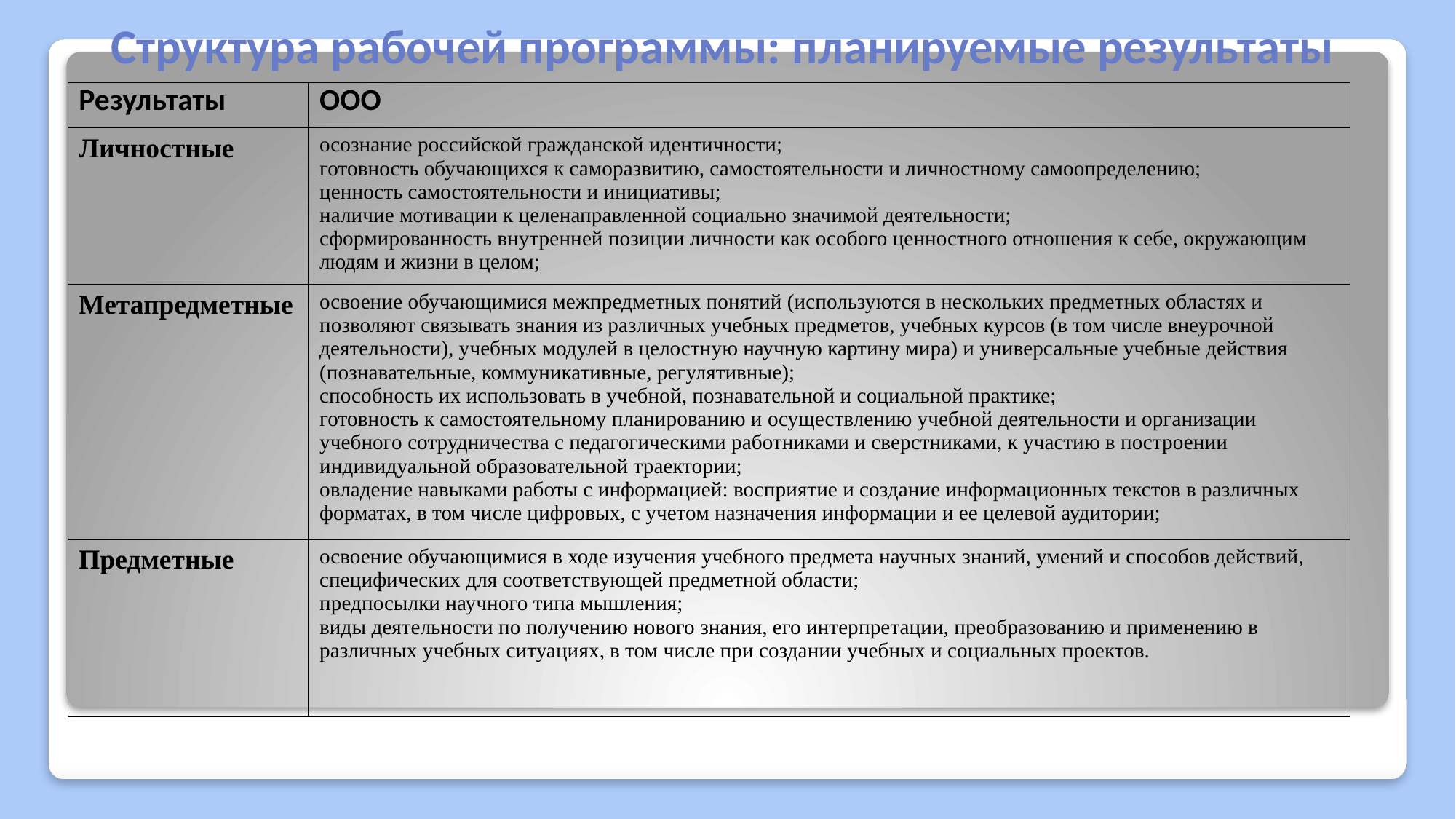

# Структура рабочей программы: планируемые результаты

| Результаты | ООО |
| --- | --- |
| Личностные | осознание российской гражданской идентичности; готовность обучающихся к саморазвитию, самостоятельности и личностному самоопределению; ценность самостоятельности и инициативы; наличие мотивации к целенаправленной социально значимой деятельности; сформированность внутренней позиции личности как особого ценностного отношения к себе, окружающим людям и жизни в целом; |
| Метапредметные | освоение обучающимися межпредметных понятий (используются в нескольких предметных областях и позволяют связывать знания из различных учебных предметов, учебных курсов (в том числе внеурочной деятельности), учебных модулей в целостную научную картину мира) и универсальные учебные действия (познавательные, коммуникативные, регулятивные); способность их использовать в учебной, познавательной и социальной практике; готовность к самостоятельному планированию и осуществлению учебной деятельности и организации учебного сотрудничества с педагогическими работниками и сверстниками, к участию в построении индивидуальной образовательной траектории; овладение навыками работы с информацией: восприятие и создание информационных текстов в различных форматах, в том числе цифровых, с учетом назначения информации и ее целевой аудитории; |
| Предметные | освоение обучающимися в ходе изучения учебного предмета научных знаний, умений и способов действий, специфических для соответствующей предметной области; предпосылки научного типа мышления; виды деятельности по получению нового знания, его интерпретации, преобразованию и применению в различных учебных ситуациях, в том числе при создании учебных и социальных проектов. |